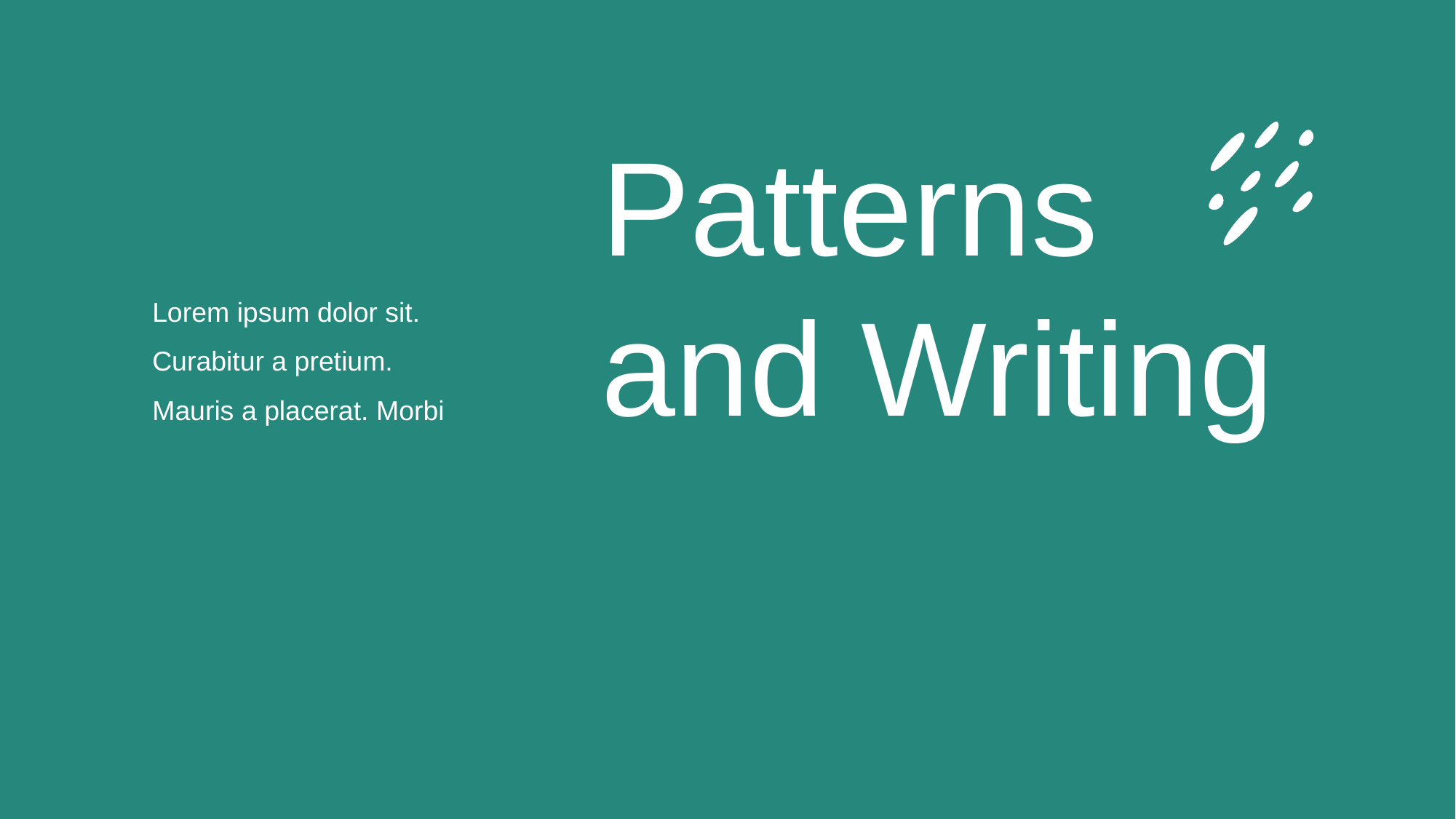

Patterns
and Writing

Lorem ipsum dolor sit. Curabitur a pretium. Mauris a placerat. Morbi